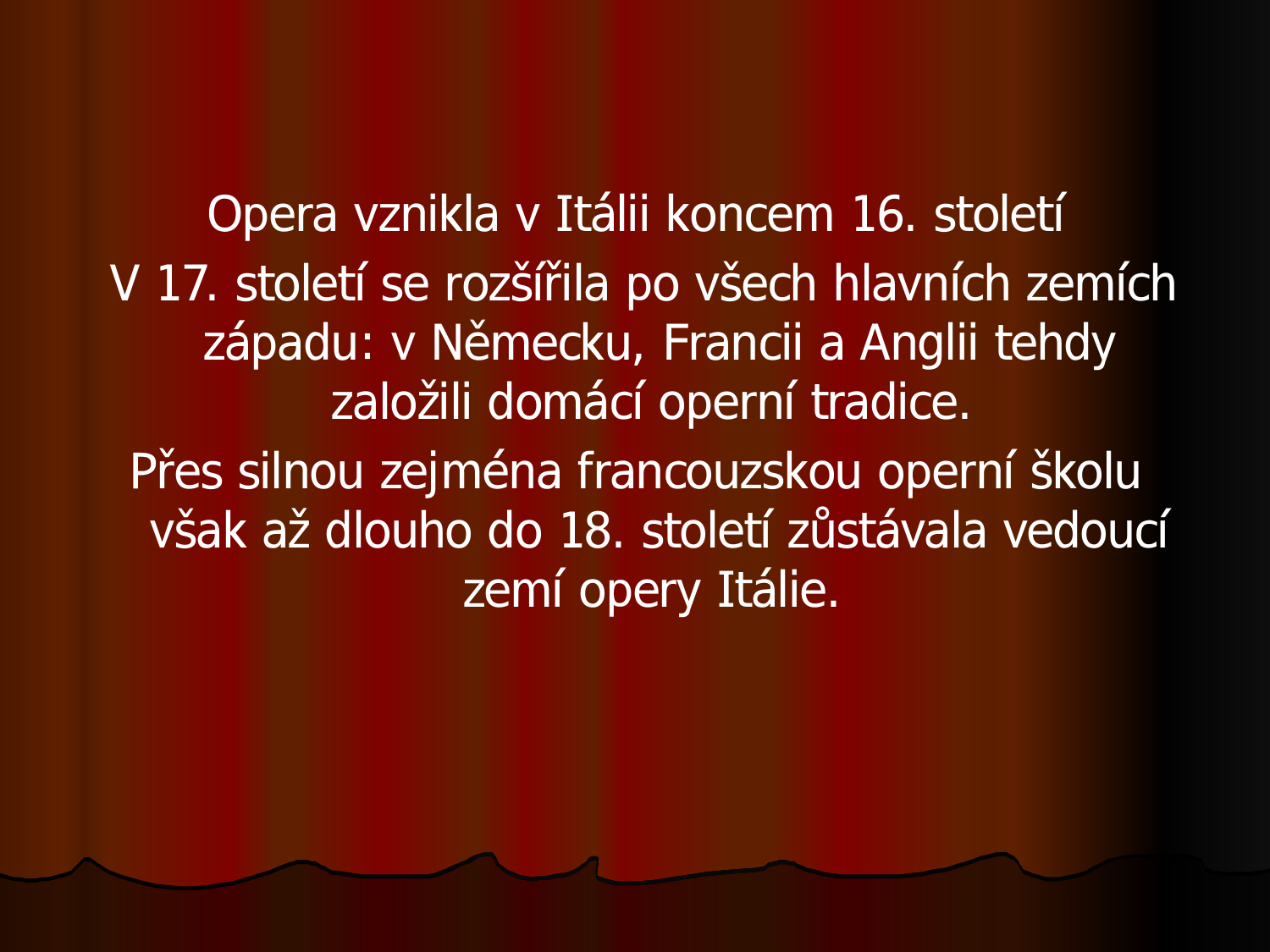

Opera vznikla v Itálii koncem 16. století
 V 17. století se rozšířila po všech hlavních zemích západu: v Německu, Francii a Anglii tehdy založili domácí operní tradice.
Přes silnou zejména francouzskou operní školu však až dlouho do 18. století zůstávala vedoucí zemí opery Itálie.